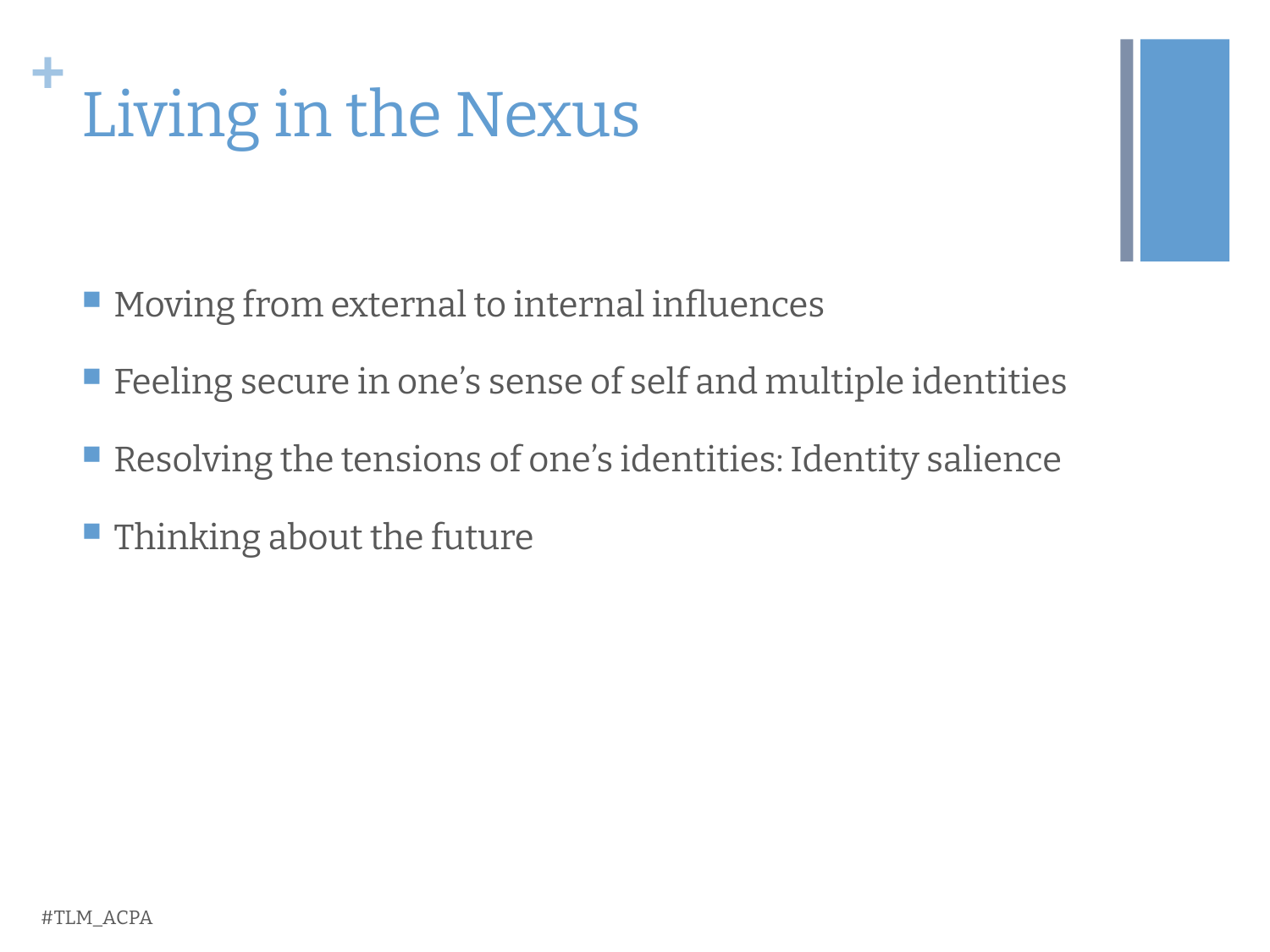

# Living in the Nexus
Moving from external to internal influences
Feeling secure in one’s sense of self and multiple identities
Resolving the tensions of one’s identities: Identity salience
Thinking about the future
#TLM_ACPA